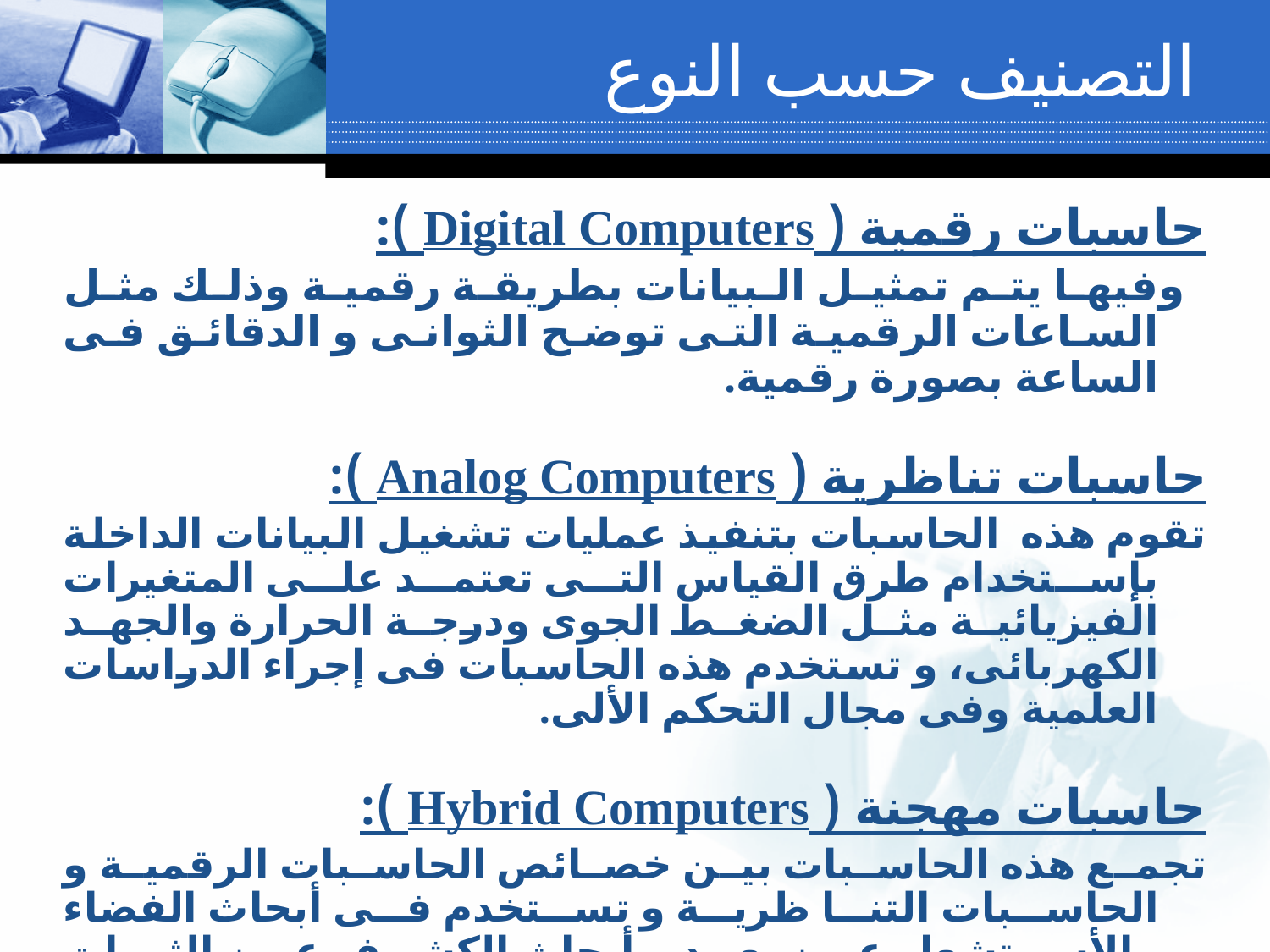

# التصنيف حسب النوع
	حاسبات رقمية ( Digital Computers ):
  	وفيها يتم تمثيل البيانات بطريقة رقمية وذلك مثل الساعات الرقمية التى توضح الثوانى و الدقائق فى الساعة بصورة رقمية.

	حاسبات تناظرية ( Analog Computers ):
	تقوم هذه  الحاسبات بتنفيذ عمليات تشغيل البيانات الداخلة بإستخدام طرق القياس التى تعتمد على المتغيرات الفيزيائية مثل الضغط الجوى ودرجة الحرارة والجهد الكهربائى، و تستخدم هذه الحاسبات فى إجراء الدراسات العلمية وفى مجال التحكم الألى.

	حاسبات مهجنة ( Hybrid Computers ):
	تجمع هذه الحاسبات بين خصائص الحاسبات الرقمية و الحاسبات التنا ظرية و تستخدم فى أبحاث الفضاء والأستشعار عن بعد و أبحاث الكشف عن الثروات الطبيعية.